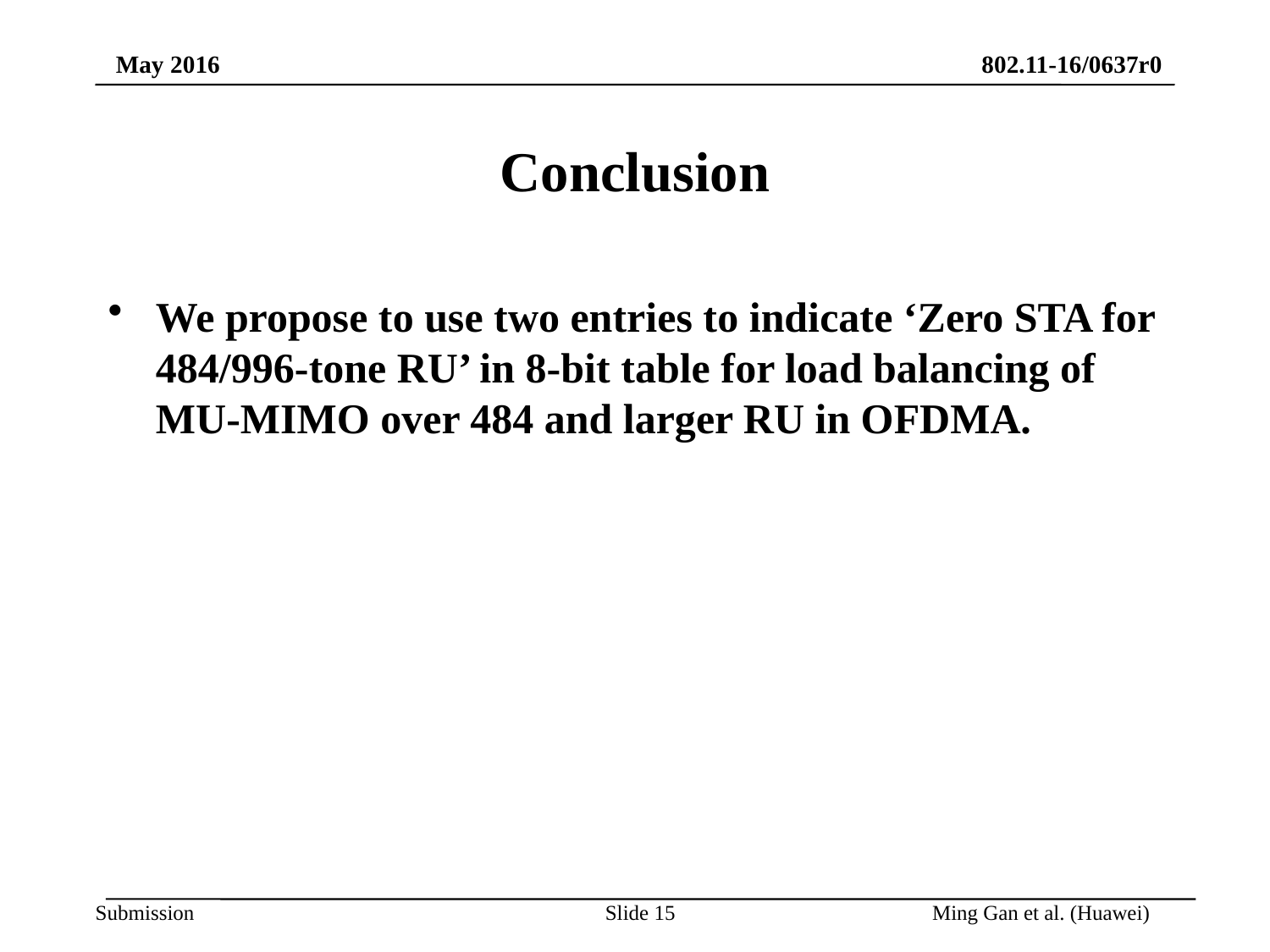

# Conclusion
We propose to use two entries to indicate ‘Zero STA for 484/996-tone RU’ in 8-bit table for load balancing of MU-MIMO over 484 and larger RU in OFDMA.

Slide 15
Ming Gan et al. (Huawei)